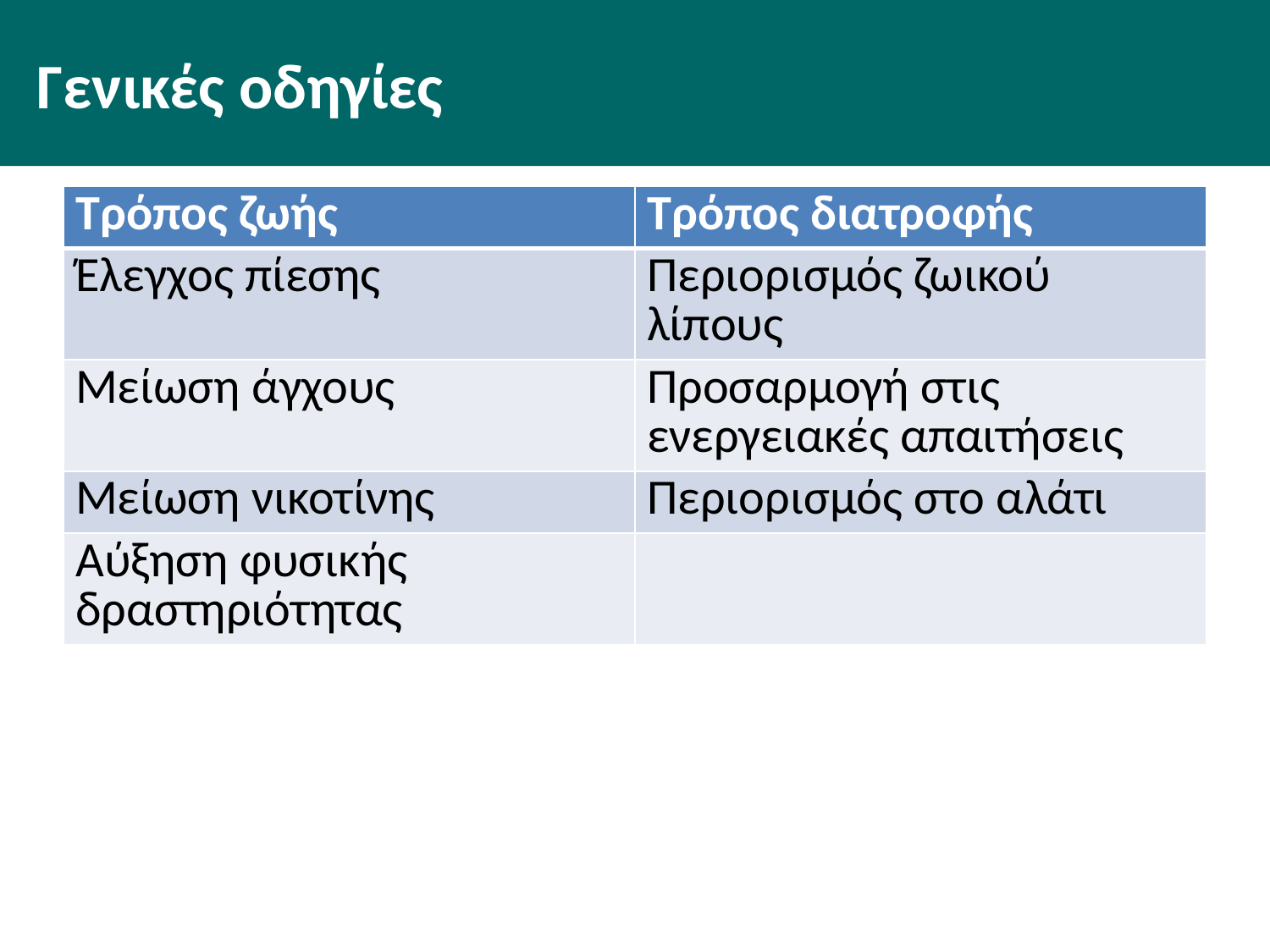

# Γενικές οδηγίες
| Τρόπος ζωής | Τρόπος διατροφής |
| --- | --- |
| Έλεγχος πίεσης | Περιορισμός ζωικού λίπους |
| Μείωση άγχους | Προσαρμογή στις ενεργειακές απαιτήσεις |
| Μείωση νικοτίνης | Περιορισμός στο αλάτι |
| Αύξηση φυσικής δραστηριότητας |  |